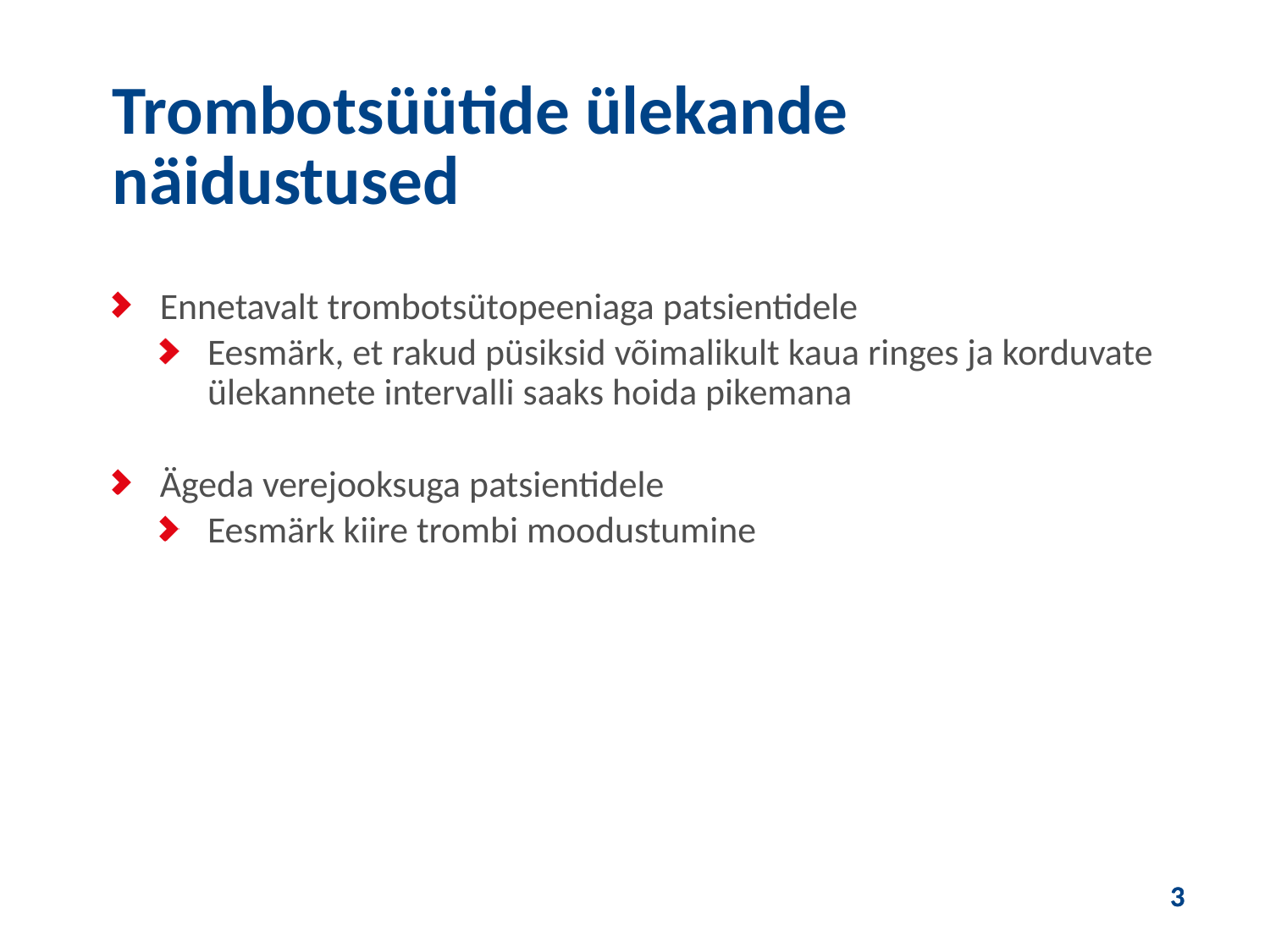

Trombotsüütide ülekande näidustused
Ennetavalt trombotsütopeeniaga patsientidele
Eesmärk, et rakud püsiksid võimalikult kaua ringes ja korduvate ülekannete intervalli saaks hoida pikemana

Ägeda verejooksuga patsientidele
Eesmärk kiire trombi moodustumine